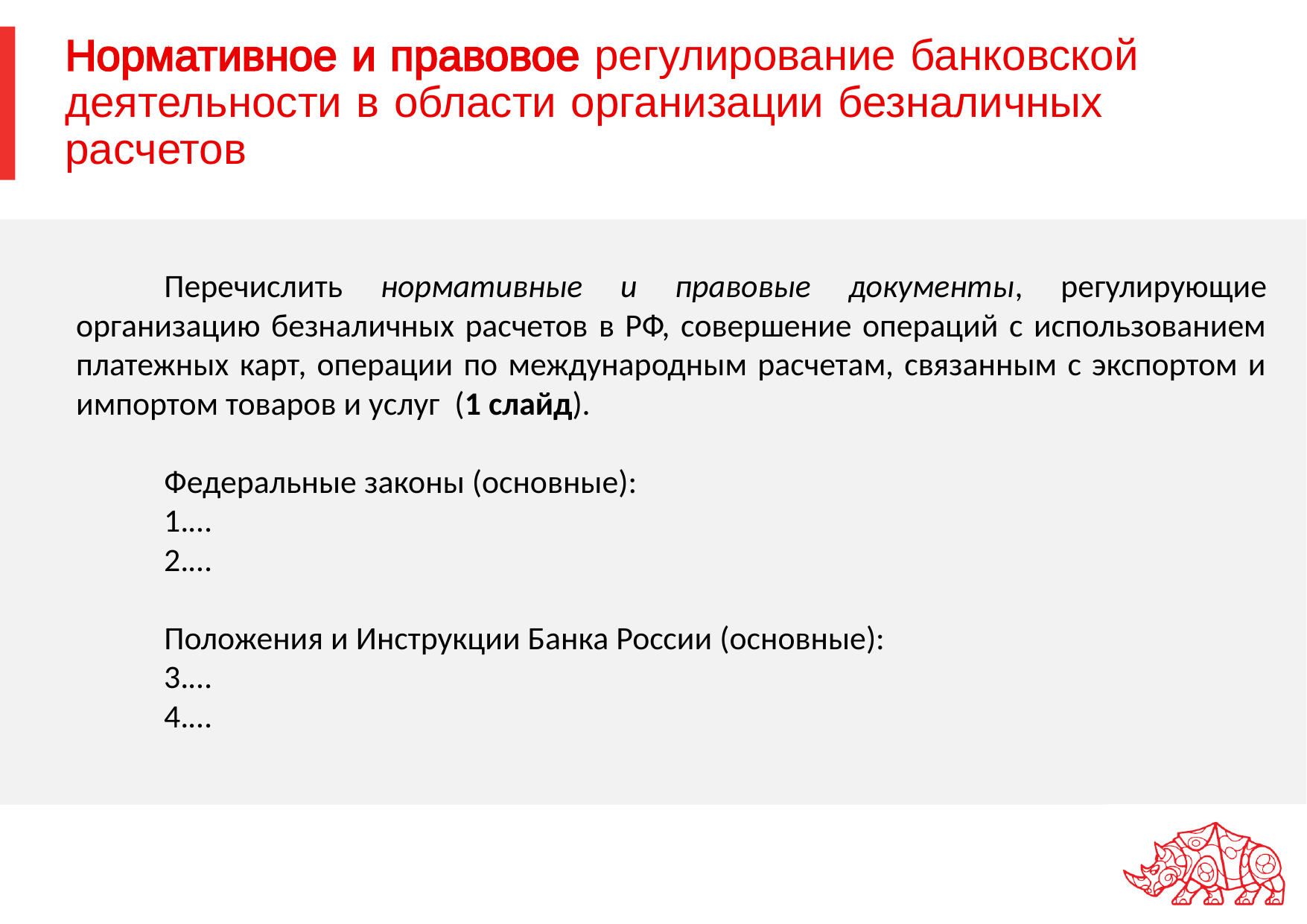

# Нормативное и правовое регулирование банковской деятельности в области организации безналичных расчетов
Перечислить нормативные и правовые документы, регулирующие организацию безналичных расчетов в РФ, совершение операций с использованием платежных карт, операции по международным расчетам, связанным с экспортом и импортом товаров и услуг  (1 слайд).

Федеральные законы (основные):
…
…

Положения и Инструкции Банка России (основные):
…
…